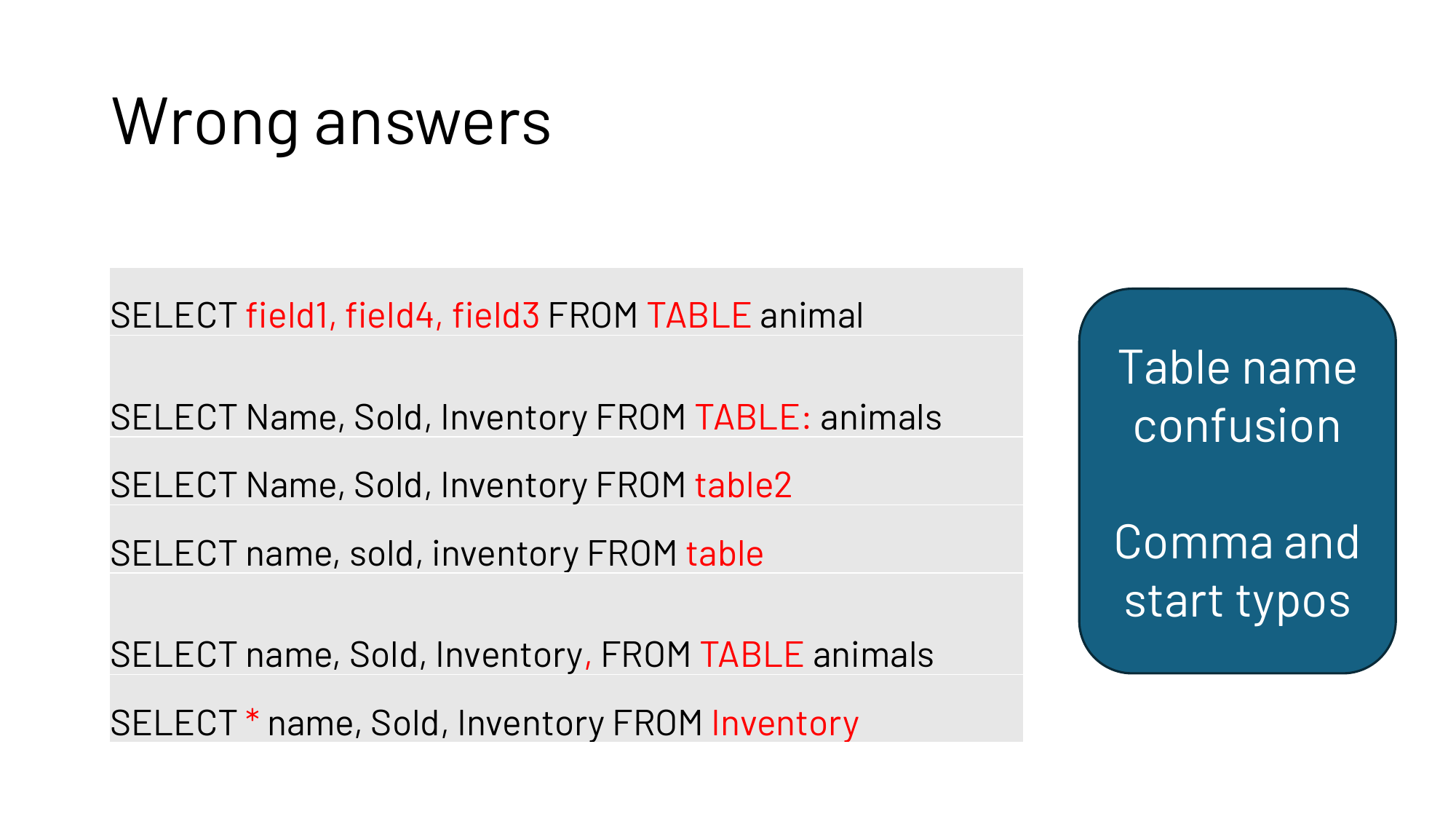

# Wrong answers
| SELECT field1, field4, field3 FROM TABLE animal |
| --- |
| SELECT Name, Sold, Inventory FROM TABLE: animals |
| SELECT Name, Sold, Inventory FROM table2 |
| SELECT name, sold, inventory FROM table |
| SELECT name, Sold, Inventory, FROM TABLE animals |
| SELECT \* name, Sold, Inventory FROM Inventory |
Table name confusion

Comma and start typos